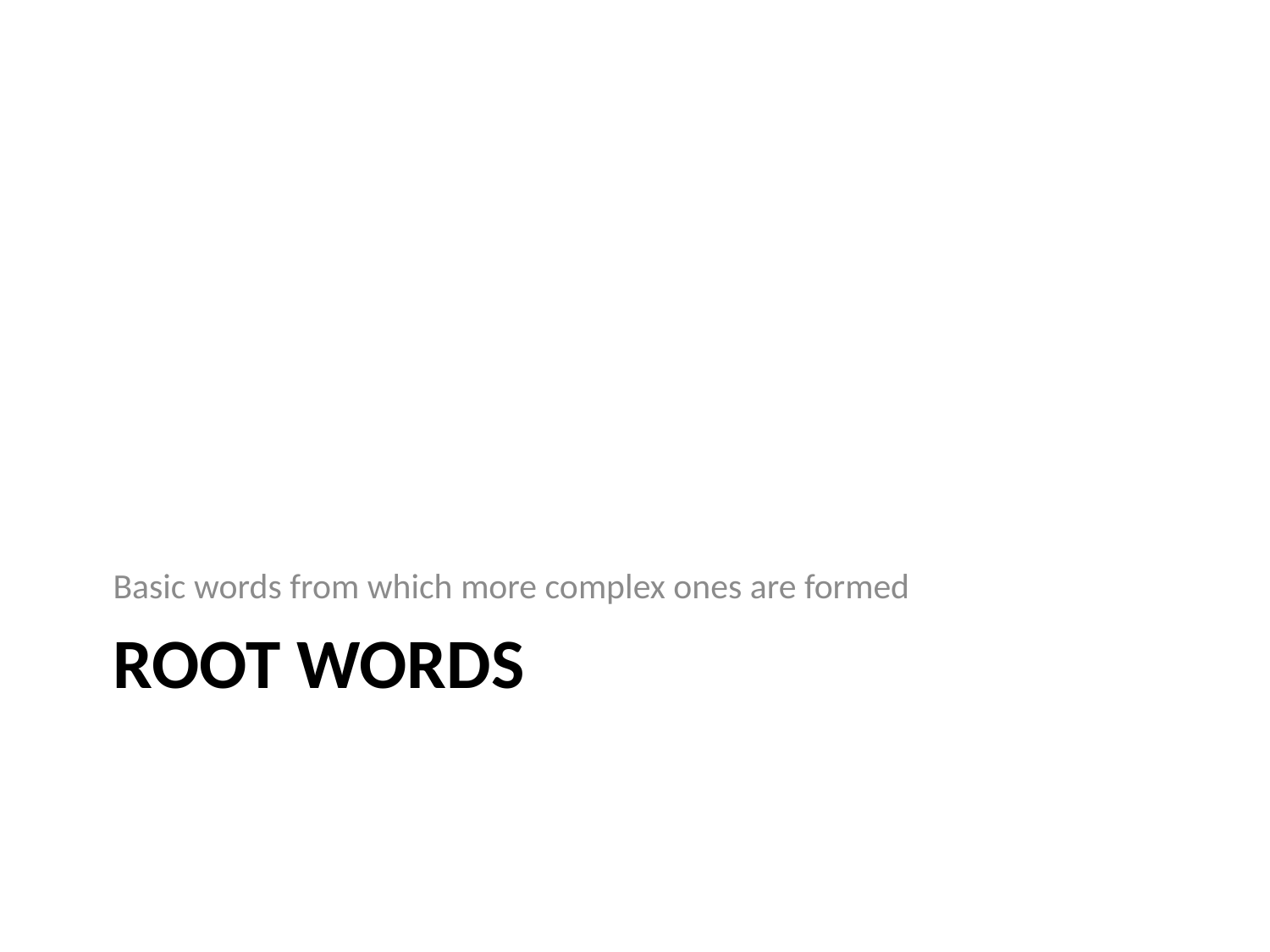

Basic words from which more complex ones are formed
# ROOT WORDS